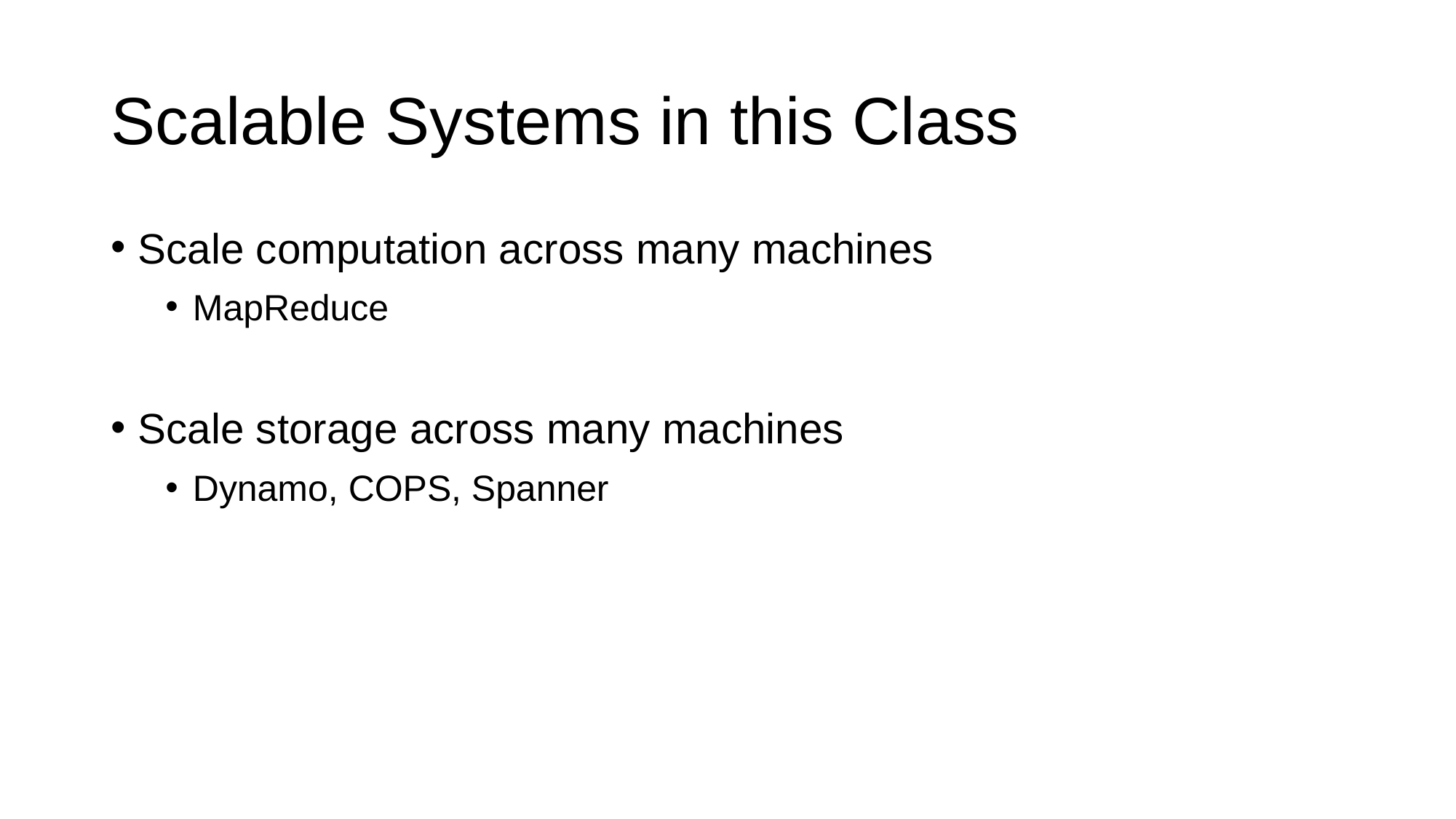

# Scalable Systems in this Class
Scale computation across many machines
MapReduce

Scale storage across many machines
Dynamo, COPS, Spanner